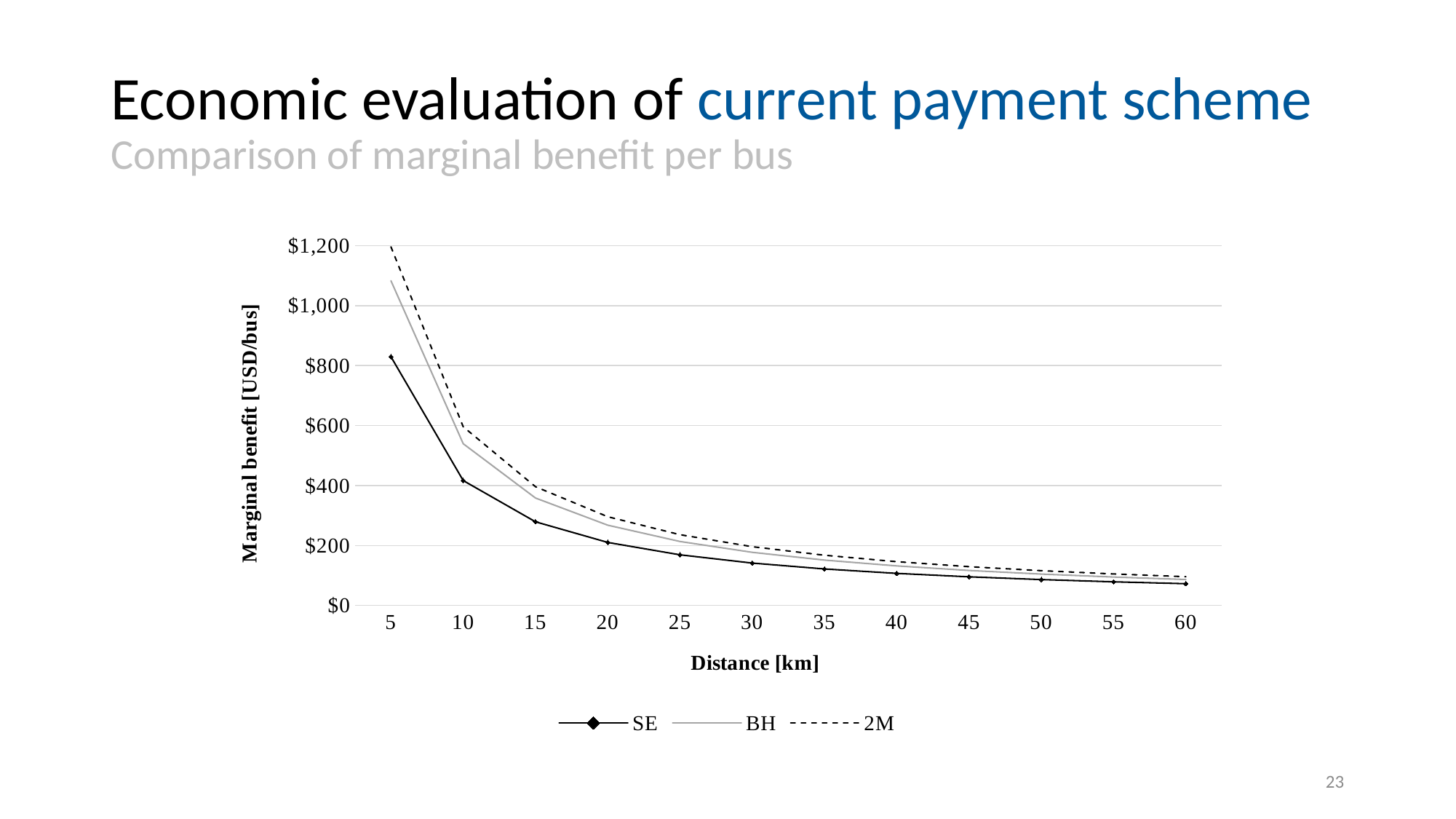

# Economic evaluation of current payment scheme Comparison of marginal benefit per bus

### Chart

| Category | SE | BH | 2M |
|---|---|---|---|
| 5 | 829.6090322580645 | 1083.1290322580646 | 1196.0322580645159 |
| 10 | 416.7058064516129 | 539.5806451612904 | 596.032258064516 |
| 15 | 279.07139784946236 | 358.39784946236557 | 396.0322580645161 |
| 20 | 210.2541935483871 | 267.80645161290323 | 296.0322580645161 |
| 25 | 168.96387096774194 | 213.4516129032258 | 236.03225806451607 |
| 30 | 141.43698924731183 | 177.21505376344086 | 196.0322580645161 |
| 35 | 121.77493087557603 | 151.33179723502306 | 167.46082949308754 |
| 40 | 107.0283870967742 | 131.91935483870967 | 146.0322580645161 |
| 45 | 95.55885304659498 | 116.82078853046595 | 129.36559139784944 |
| 50 | 86.3832258064516 | 104.74193548387096 | 116.0322580645161 |
| 55 | 78.87589442815249 | 94.85923753665689 | 105.12316715542521 |
| 60 | 72.61978494623656 | 86.6236559139785 | 96.03225806451613 |
23